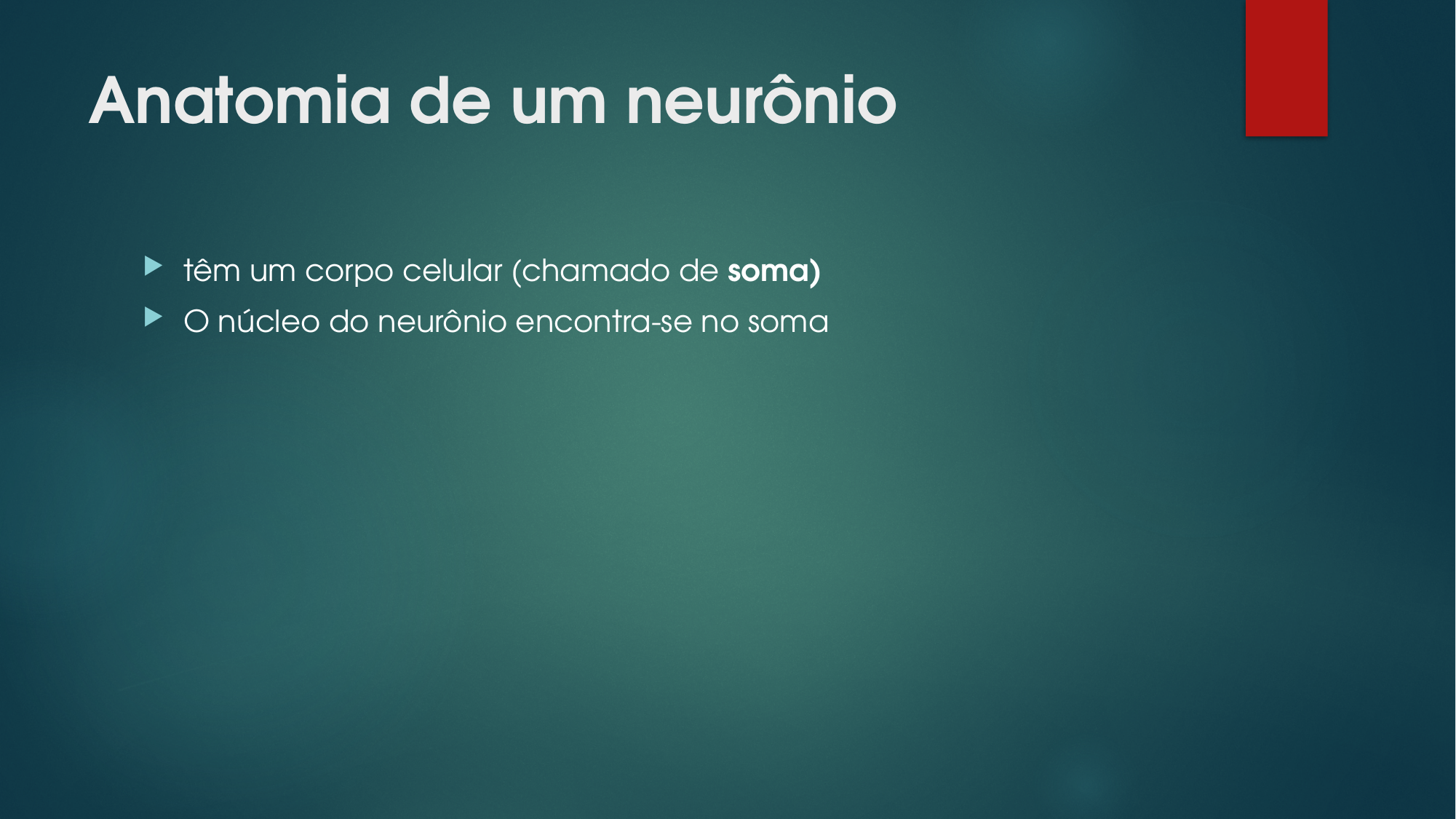

# Anatomia de um neurônio
têm um corpo celular (chamado de soma)
O núcleo do neurônio encontra-se no soma